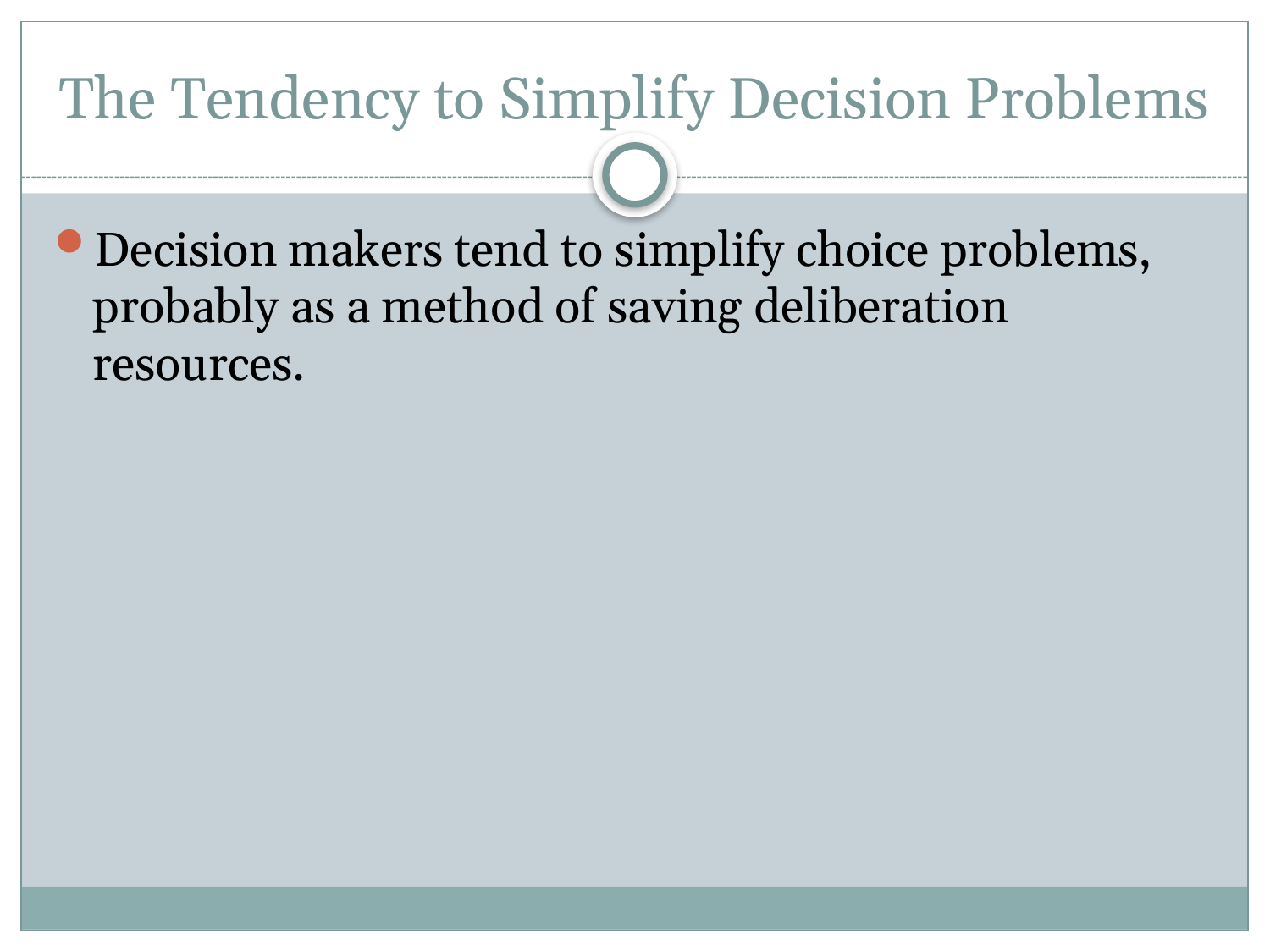

# The Tendency to Simplify Decision Problems
Decision makers tend to simplify choice problems, probably as a method of saving deliberation resources.